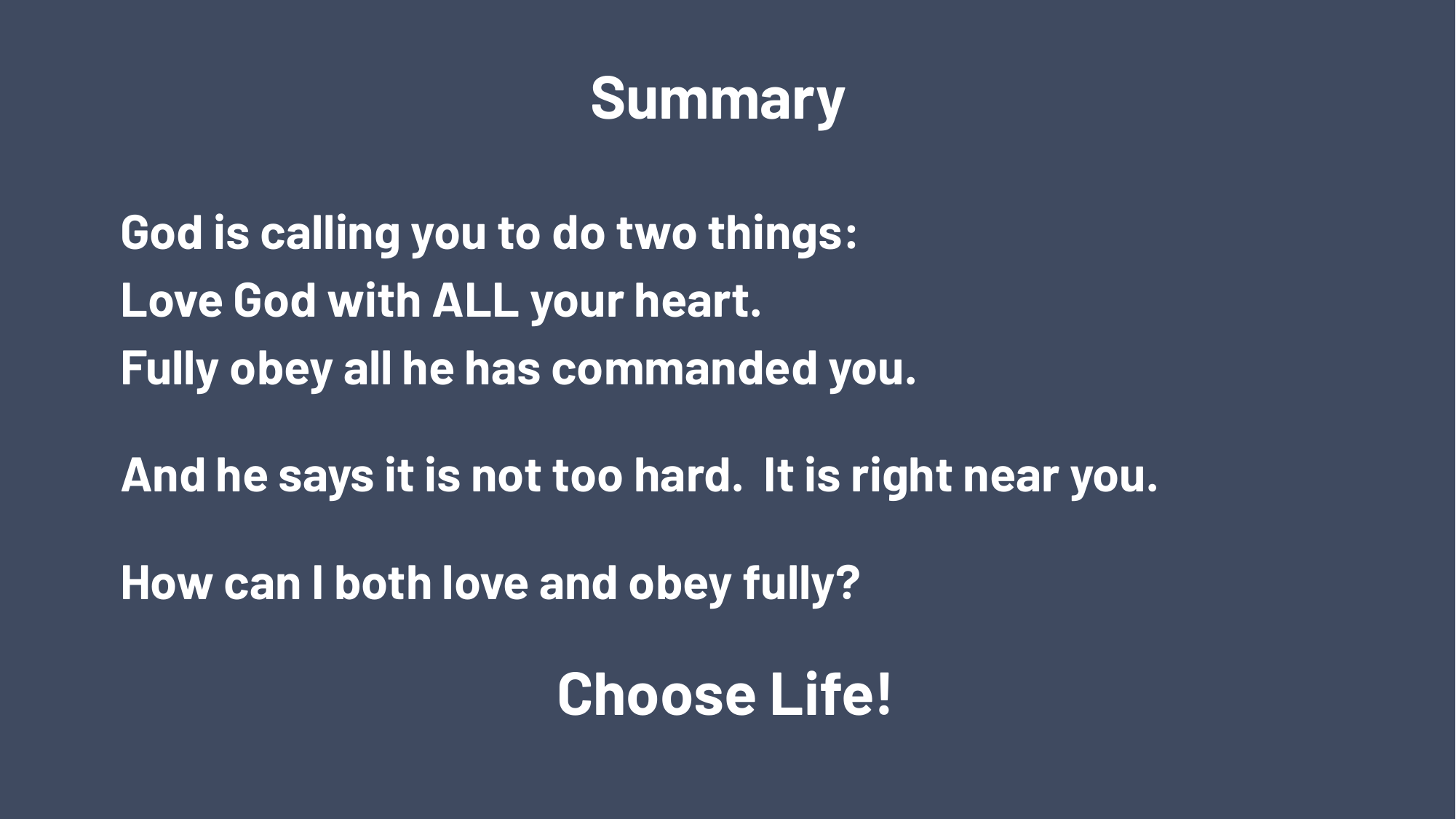

# Summary
God is calling you to do two things:
Love God with ALL your heart.
Fully obey all he has commanded you.

And he says it is not too hard.  It is right near you.

How can I both love and obey fully?

Choose Life!